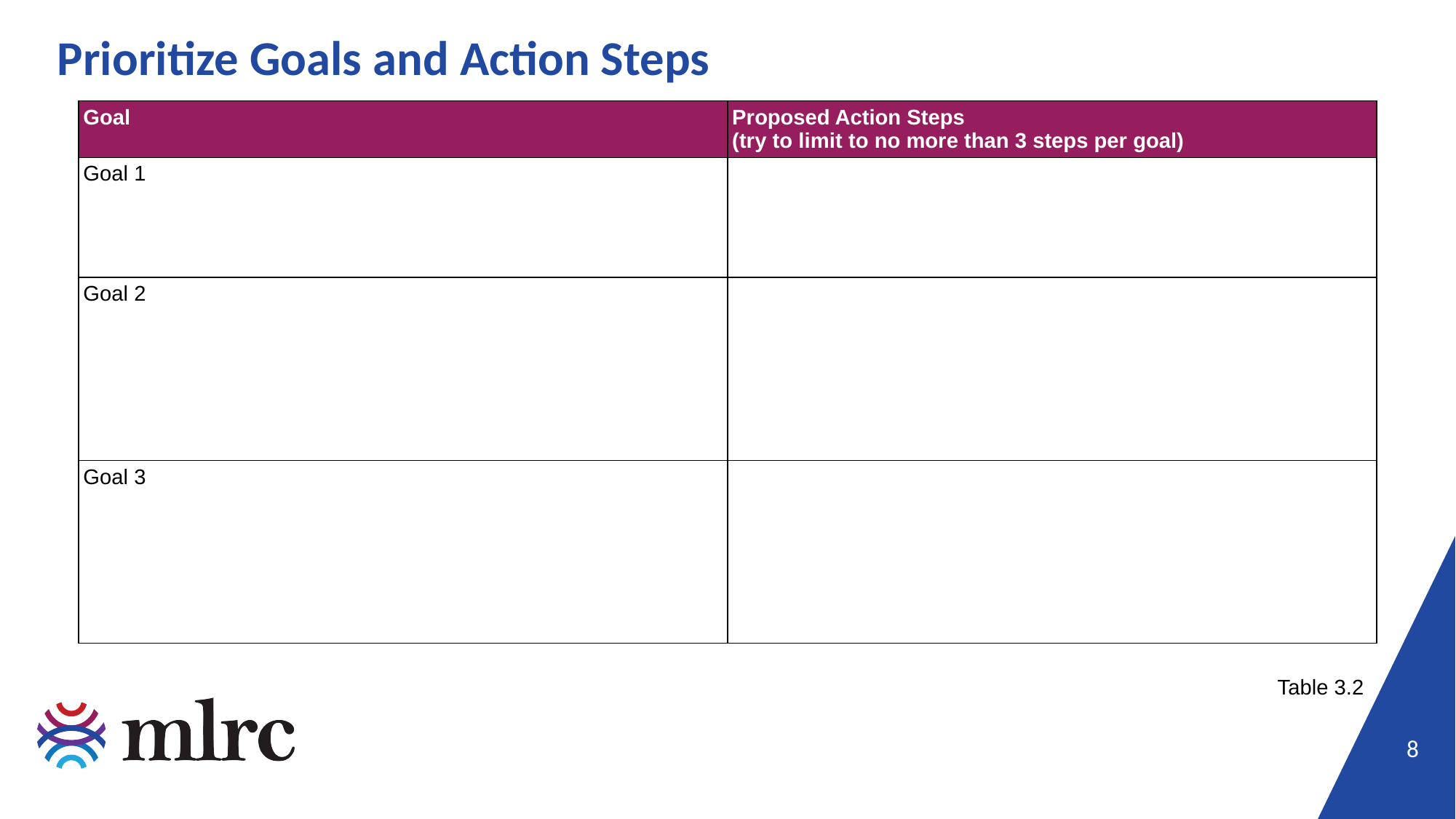

# Prioritize Goals and Action Steps
| Goal | Proposed Action Steps (try to limit to no more than 3 steps per goal) |
| --- | --- |
| Goal 1 |  |
| Goal 2 |  |
| Goal 3 |  |
Table 3.2
8